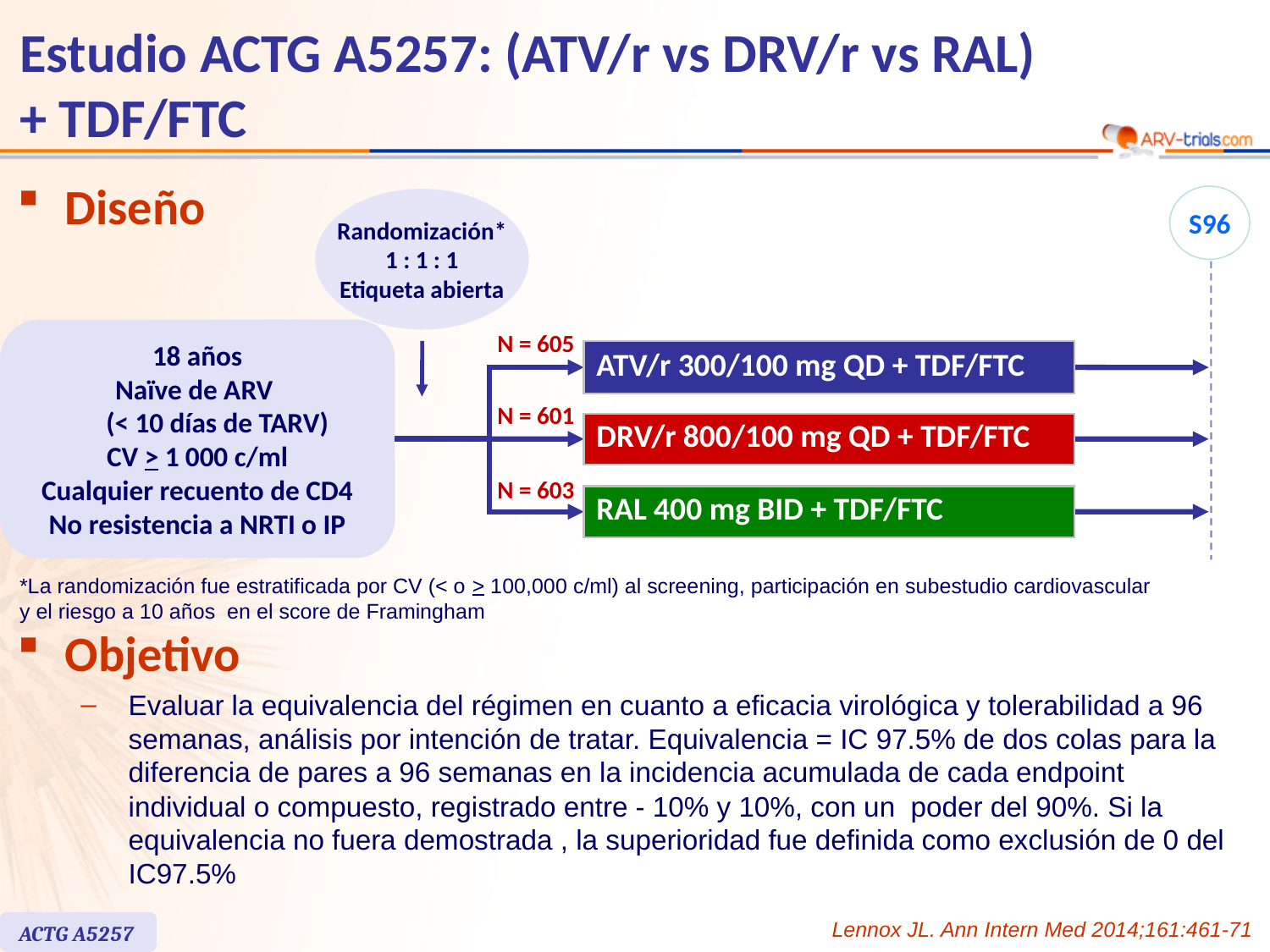

# Estudio ACTG A5257: (ATV/r vs DRV/r vs RAL) + TDF/FTC
Diseño
S96
Randomización*
1 : 1 : 1
Etiqueta abierta

18 años
Naïve de ARV
(< 10 días de TARV)
CV > 1 000 c/ml
Cualquier recuento de CD4
No resistencia a NRTI o IP
N = 605
ATV/r 300/100 mg QD + TDF/FTC

N = 601
DRV/r 800/100 mg QD + TDF/FTC

N = 603
RAL 400 mg BID + TDF/FTC

*La randomización fue estratificada por CV (< o > 100,000 c/ml) al screening, participación en subestudio cardiovascular
y el riesgo a 10 años  en el score de Framingham
Objetivo
Evaluar la equivalencia del régimen en cuanto a eficacia virológica y tolerabilidad a 96 semanas, análisis por intención de tratar. Equivalencia = IC 97.5% de dos colas para la diferencia de pares a 96 semanas en la incidencia acumulada de cada endpoint individual o compuesto, registrado entre - 10% y 10%, con un  poder del 90%. Si la  equivalencia no fuera demostrada , la superioridad fue definida como exclusión de 0 del IC97.5%
Lennox JL. Ann Intern Med 2014;161:461-71

ACTG A5257